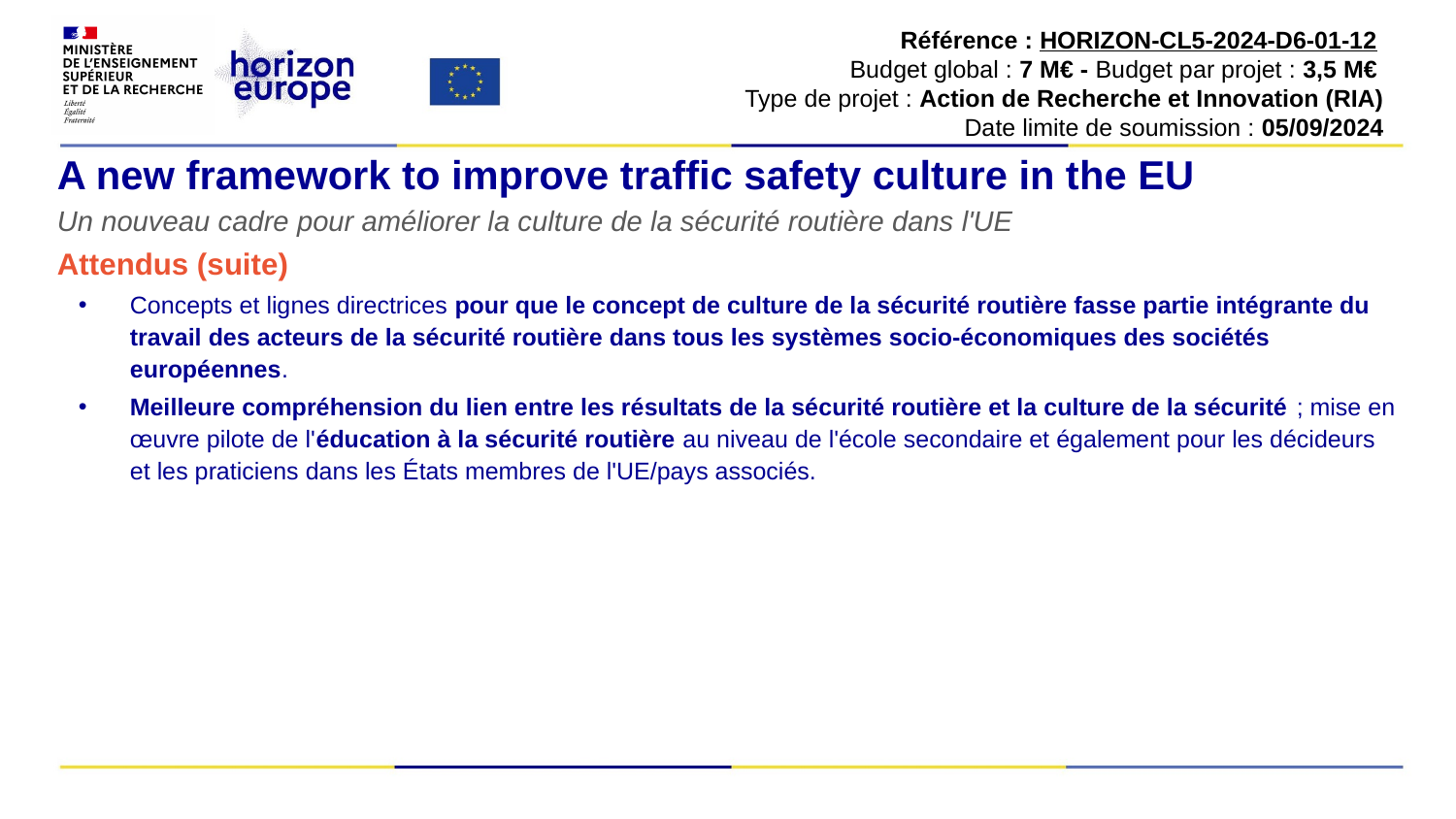

Référence : HORIZON-CL5-2024-D6-01-12
Budget global : 7 M€ - Budget par projet : 3,5 M€
Type de projet : Action de Recherche et Innovation (RIA)
Date limite de soumission : 05/09/2024
# A new framework to improve traffic safety culture in the EU
Un nouveau cadre pour améliorer la culture de la sécurité routière dans l'UE
Attendus (suite)
Concepts et lignes directrices pour que le concept de culture de la sécurité routière fasse partie intégrante du travail des acteurs de la sécurité routière dans tous les systèmes socio-économiques des sociétés européennes.
Meilleure compréhension du lien entre les résultats de la sécurité routière et la culture de la sécurité ; mise en œuvre pilote de l'éducation à la sécurité routière au niveau de l'école secondaire et également pour les décideurs et les praticiens dans les États membres de l'UE/pays associés.